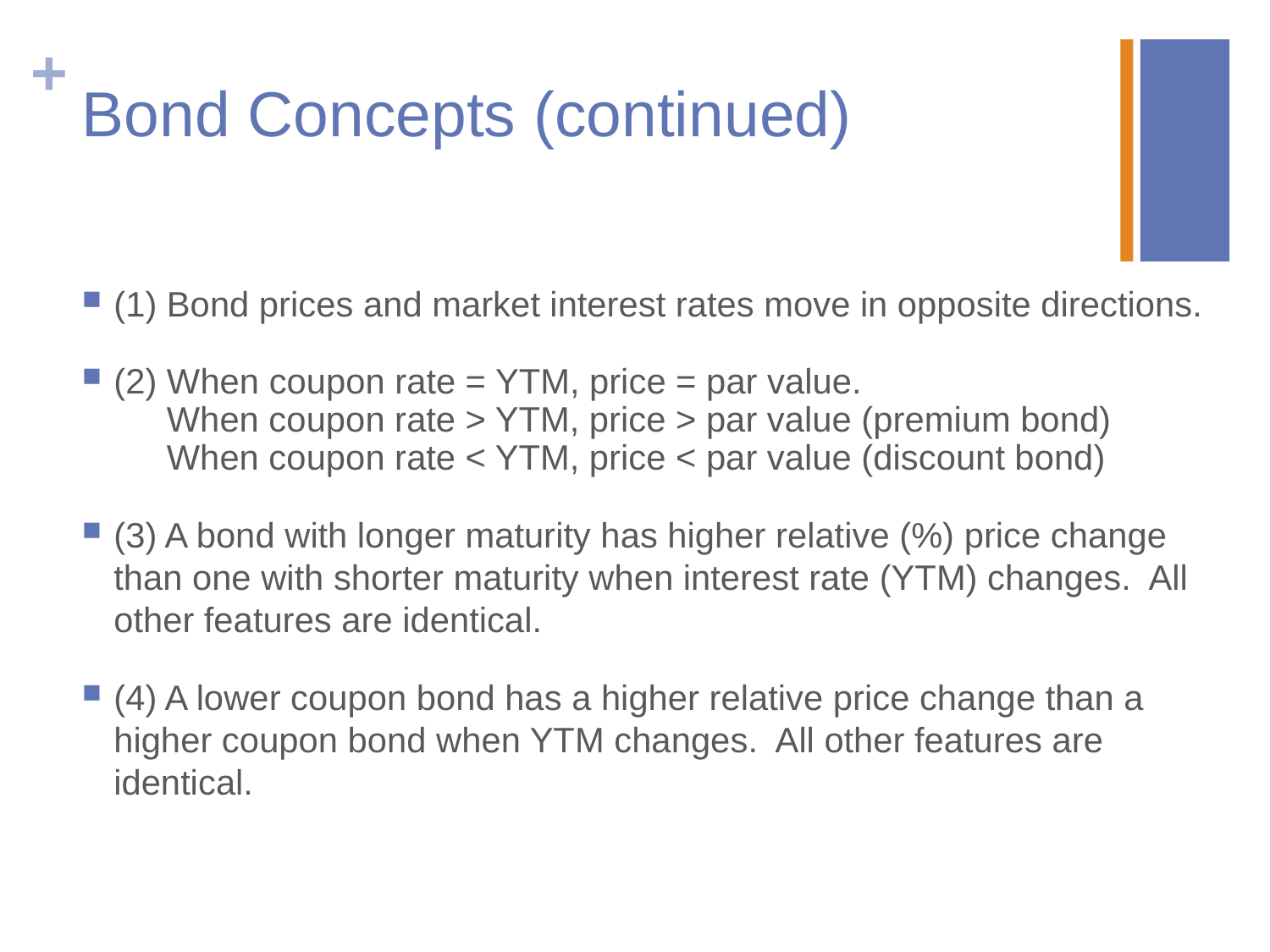

# Bond Concepts (continued)
(1) Bond prices and market interest rates move in opposite directions.
(2) When coupon rate = YTM, price = par value.
	When coupon rate > YTM, price > par value (premium bond)
	When coupon rate < YTM, price < par value (discount bond)
(3) A bond with longer maturity has higher relative (%) price change than one with shorter maturity when interest rate (YTM) changes.  All other features are identical.
(4) A lower coupon bond has a higher relative price change than a higher coupon bond when YTM changes.  All other features are identical.